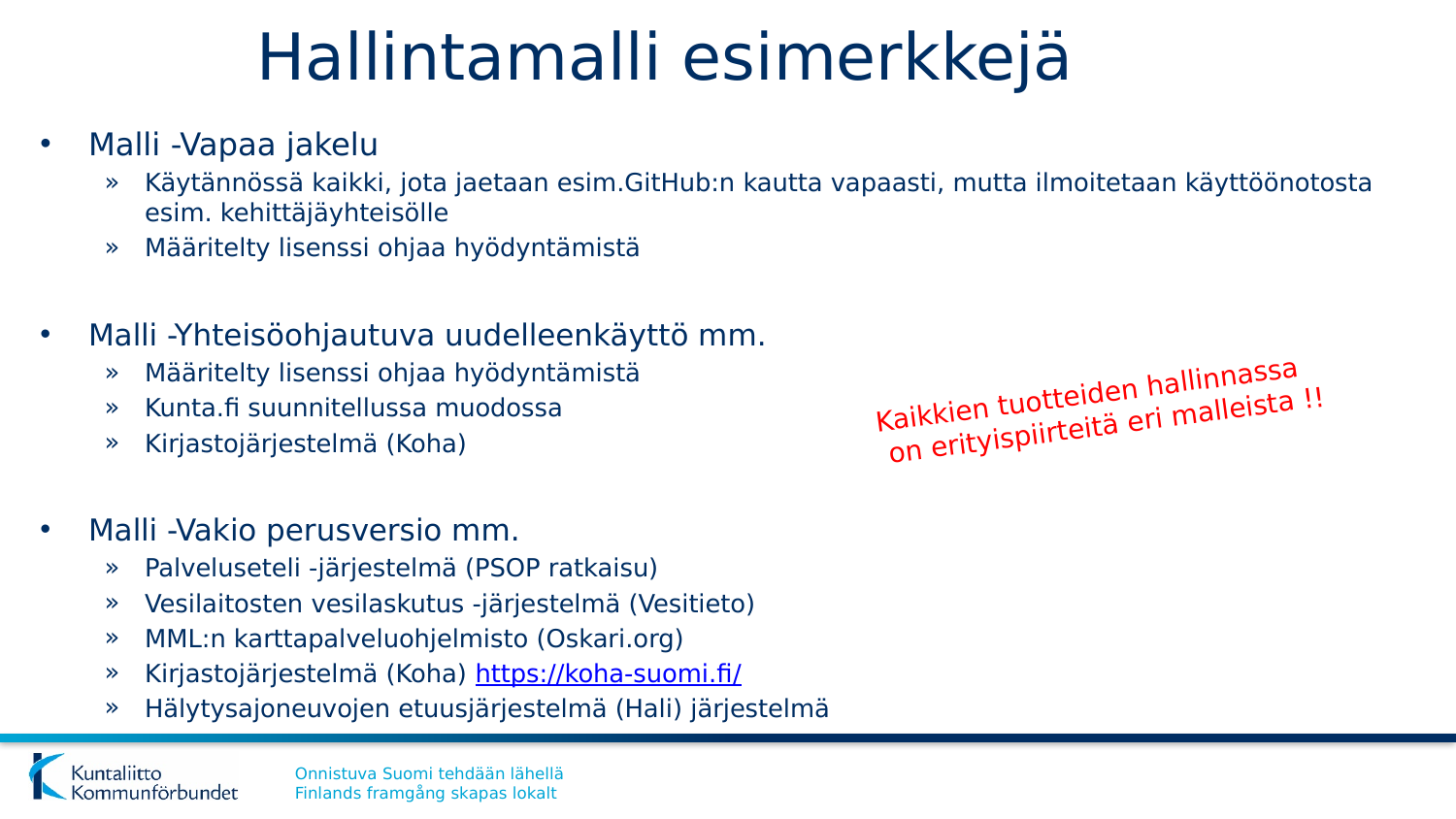

# Hallintamalli esimerkkejä
Malli -Vapaa jakelu
Käytännössä kaikki, jota jaetaan esim.GitHub:n kautta vapaasti, mutta ilmoitetaan käyttöönotosta esim. kehittäjäyhteisölle
Määritelty lisenssi ohjaa hyödyntämistä

Malli -Yhteisöohjautuva uudelleenkäyttö mm.
Määritelty lisenssi ohjaa hyödyntämistä
Kunta.fi suunnitellussa muodossa
Kirjastojärjestelmä (Koha)

Malli -Vakio perusversio mm.
Palveluseteli -järjestelmä (PSOP ratkaisu)
Vesilaitosten vesilaskutus -järjestelmä (Vesitieto)
MML:n karttapalveluohjelmisto (Oskari.org)
Kirjastojärjestelmä (Koha) https://koha-suomi.fi/
Hälytysajoneuvojen etuusjärjestelmä (Hali) järjestelmä

Kaikkien tuotteiden hallinnassa
 on erityispiirteitä eri malleista !!